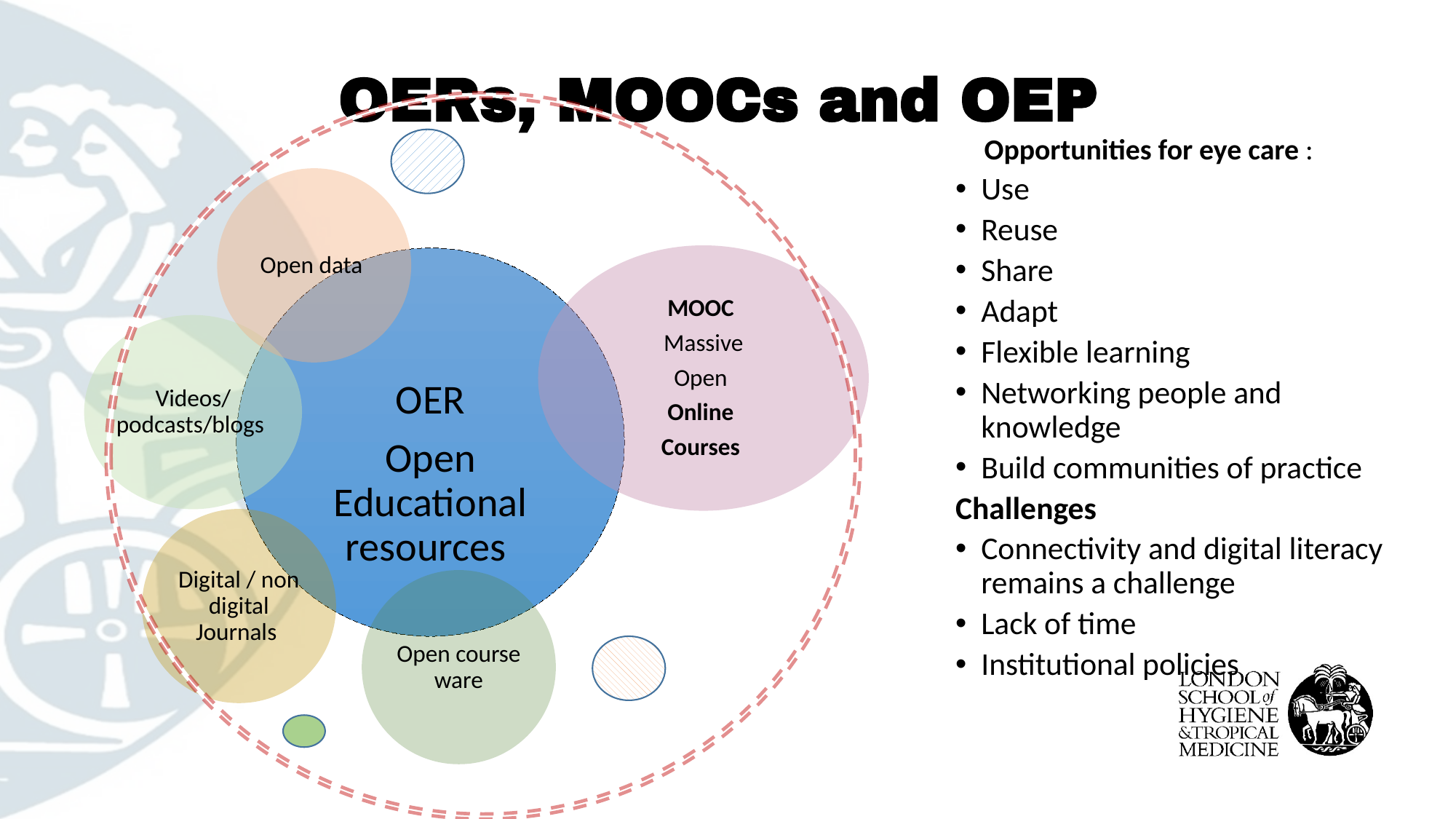

# OERs, MOOCs and OEP

Opportunities for eye care :
Use
Reuse
Share
Adapt
Flexible learning
Networking people and knowledge
Build communities of practice
Challenges
Connectivity and digital literacy remains a challenge
Lack of time
Institutional policies

Open data
MOOC
Massive
Open
Online
Courses

OER
Open Educational resources
Videos/ podcasts/blogs
Digital / non digital Journals
Open course ware